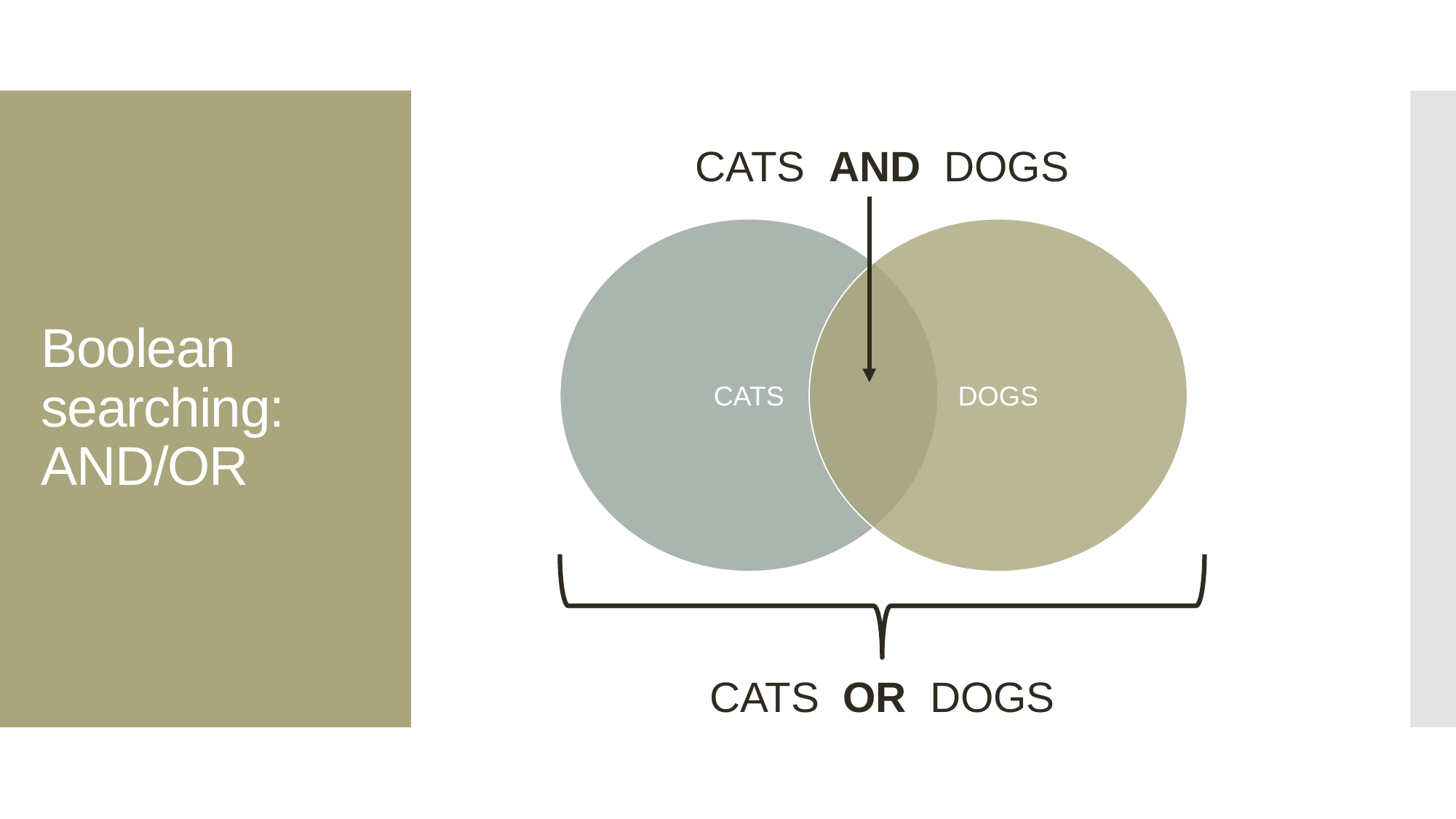

# Boolean searching: AND/OR
CATS  AND  DOGS
CATS
DOGS

CATS  OR  DOGS